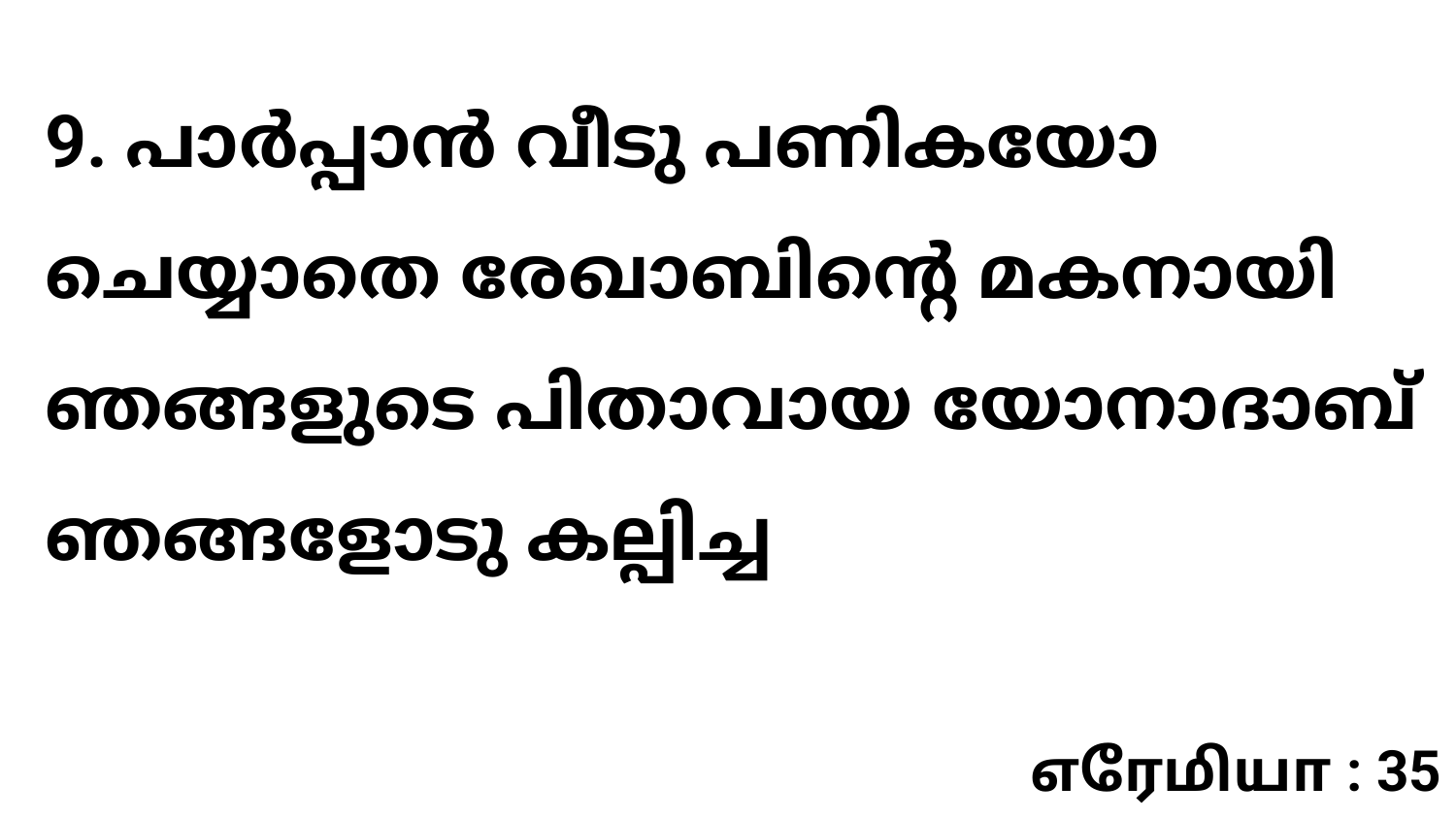

9. പാർപ്പാൻ വീടു പണികയോ ചെയ്യാതെ രേഖാബിന്റെ മകനായി ഞങ്ങളുടെ പിതാവായ യോനാദാബ് ഞങ്ങളോടു കല്പിച്ച
எரேமியா : 35